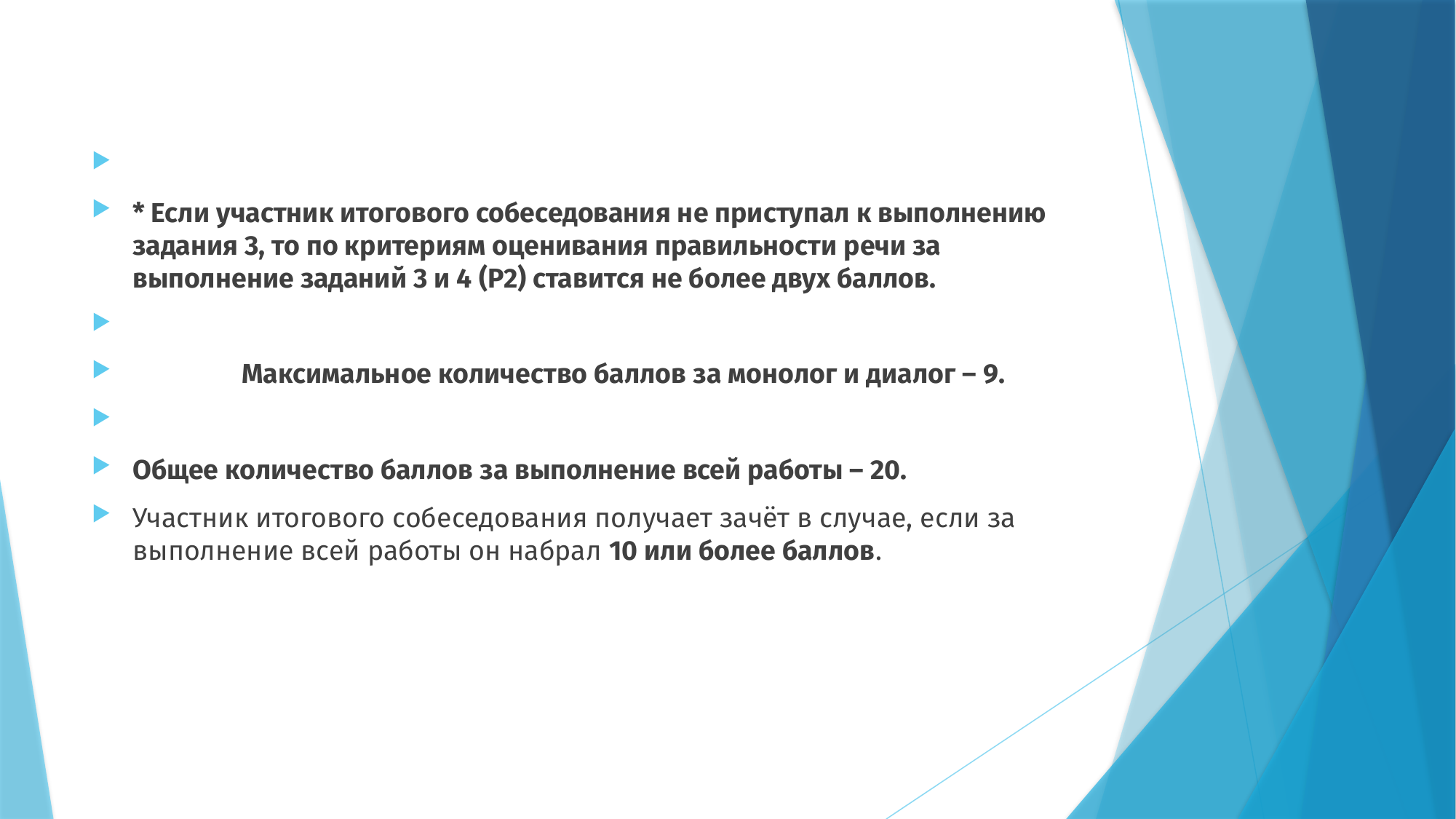

* Если участник итогового собеседования не приступал к выполнению задания 3, то по критериям оценивания правильности речи за выполнение заданий 3 и 4 (P2) ставится не более двух баллов.

	Максимальное количество баллов за монолог и диалог – 9.

Общее количество баллов за выполнение всей работы – 20.
Участник итогового собеседования получает зачёт в случае, если за выполнение всей работы он набрал 10 или более баллов.